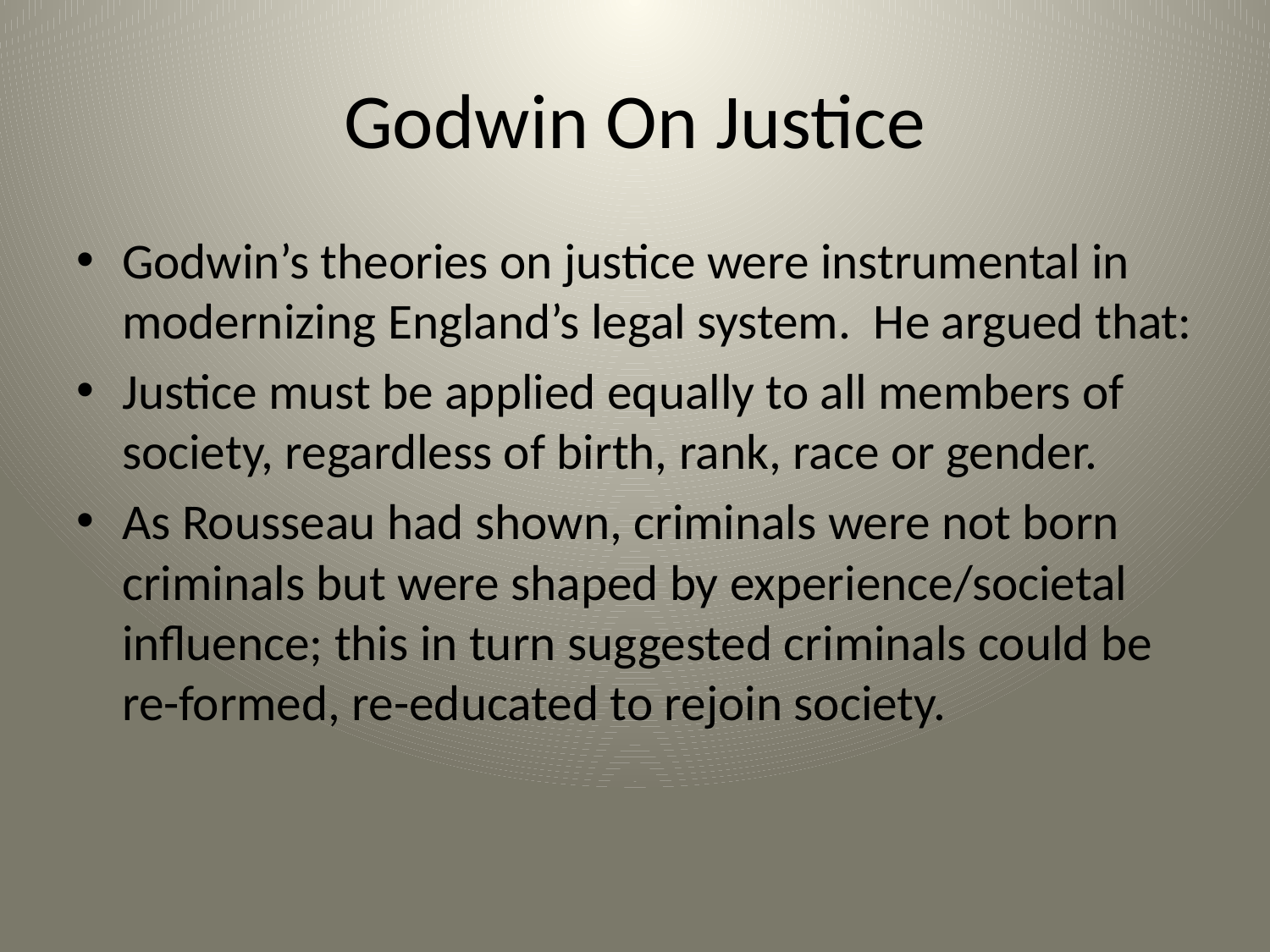

# Godwin On Justice
Godwin’s theories on justice were instrumental in modernizing England’s legal system.  He argued that:
Justice must be applied equally to all members of society, regardless of birth, rank, race or gender.
As Rousseau had shown, criminals were not born criminals but were shaped by experience/societal influence; this in turn suggested criminals could be re-formed, re-educated to rejoin society.